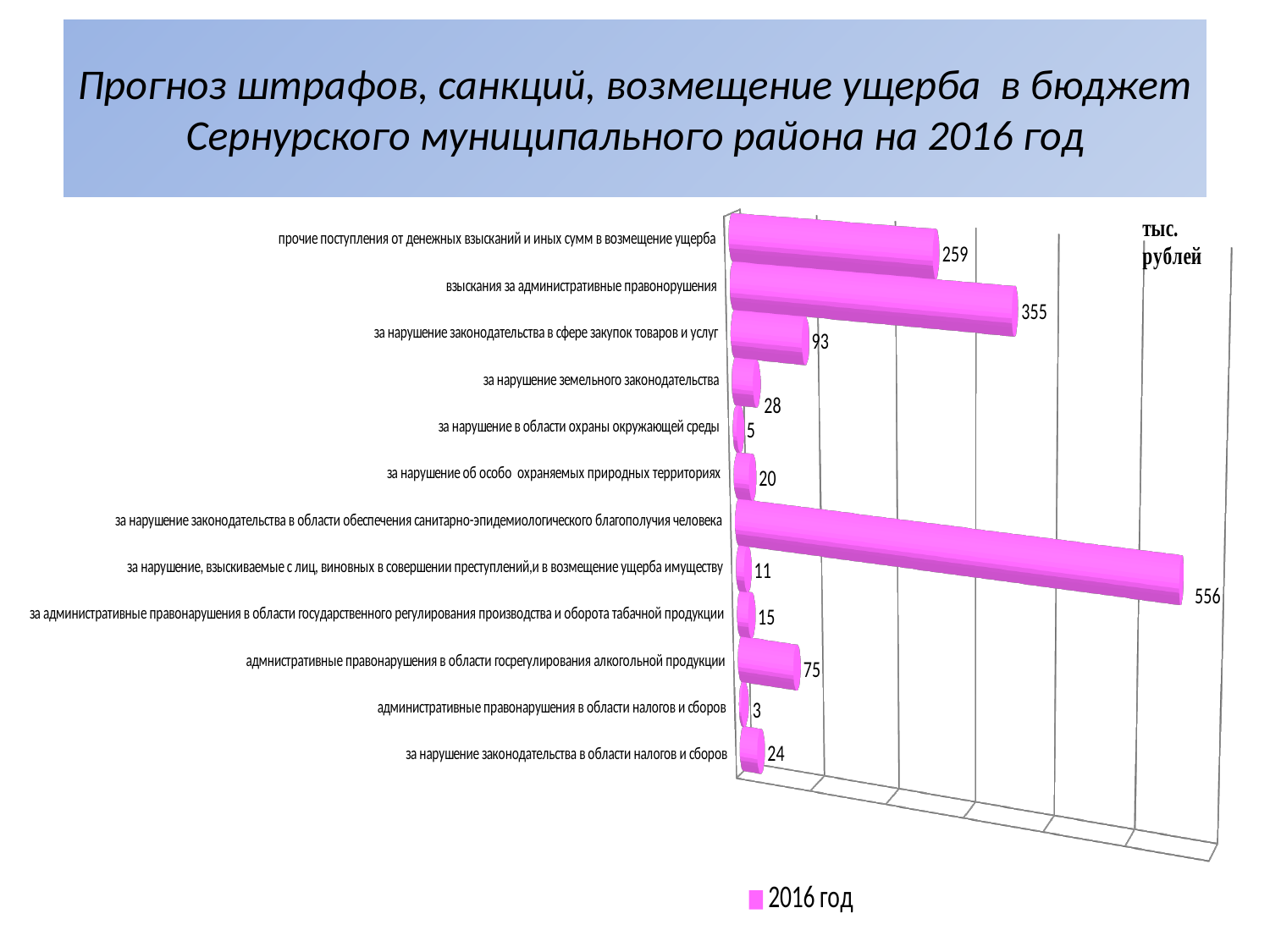

# Прогноз штрафов, санкций, возмещение ущерба  в бюджет Сернурского муниципального района на 2016 год

[unsupported chart]